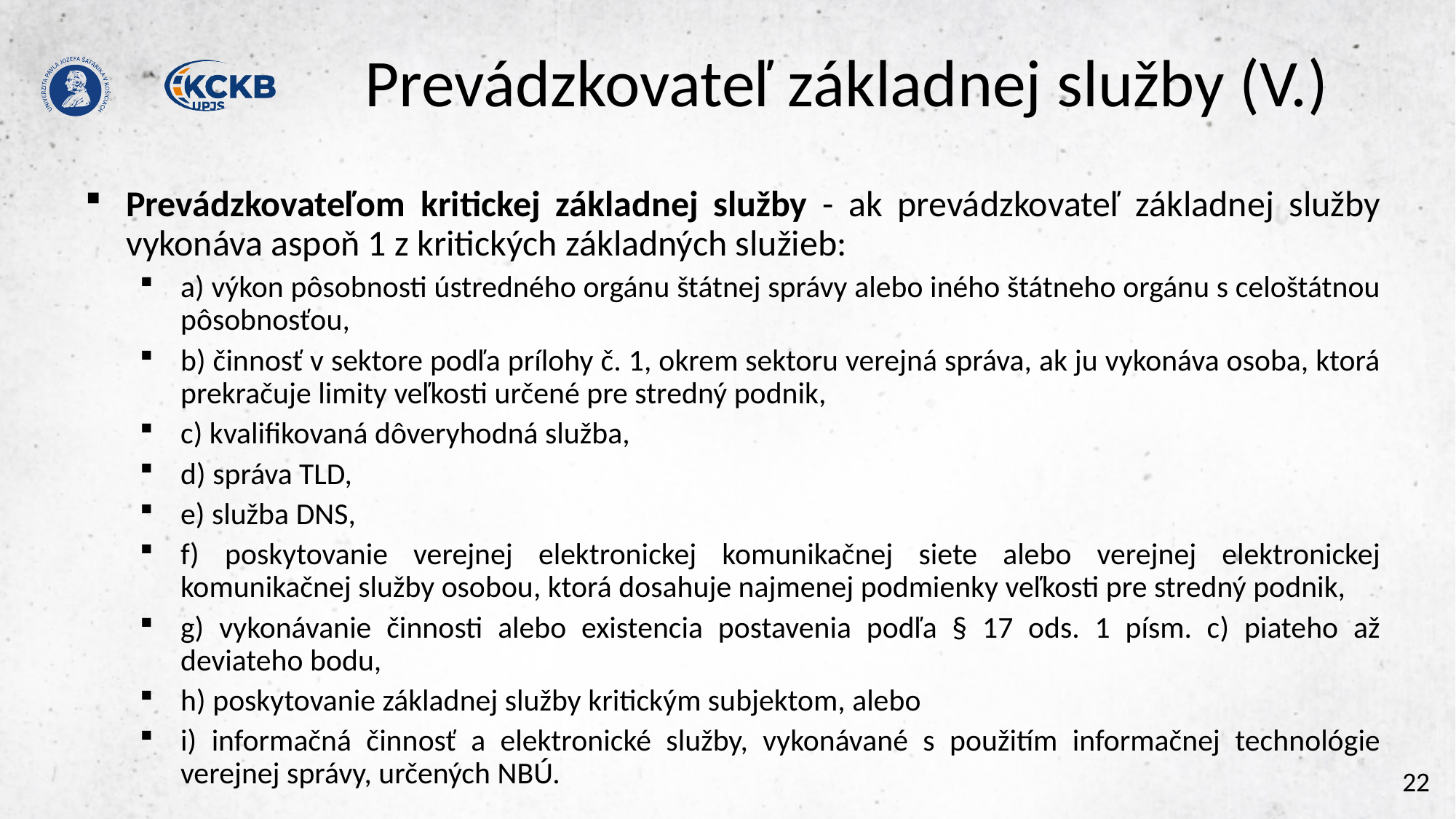

# Prevádzkovateľ základnej služby (V.)
Prevádzkovateľom kritickej základnej služby - ak prevádzkovateľ základnej služby vykonáva aspoň 1 z kritických základných služieb:
a) výkon pôsobnosti ústredného orgánu štátnej správy alebo iného štátneho orgánu s celoštátnou pôsobnosťou,
b) činnosť v sektore podľa prílohy č. 1, okrem sektoru verejná správa, ak ju vykonáva osoba, ktorá prekračuje limity veľkosti určené pre stredný podnik,
c) kvalifikovaná dôveryhodná služba,
d) správa TLD,
e) služba DNS,
f) poskytovanie verejnej elektronickej komunikačnej siete alebo verejnej elektronickej komunikačnej služby osobou, ktorá dosahuje najmenej podmienky veľkosti pre stredný podnik,
g) vykonávanie činnosti alebo existencia postavenia podľa § 17 ods. 1 písm. c) piateho až deviateho bodu,
h) poskytovanie základnej služby kritickým subjektom, alebo
i) informačná činnosť a elektronické služby, vykonávané s použitím informačnej technológie verejnej správy, určených NBÚ.
22